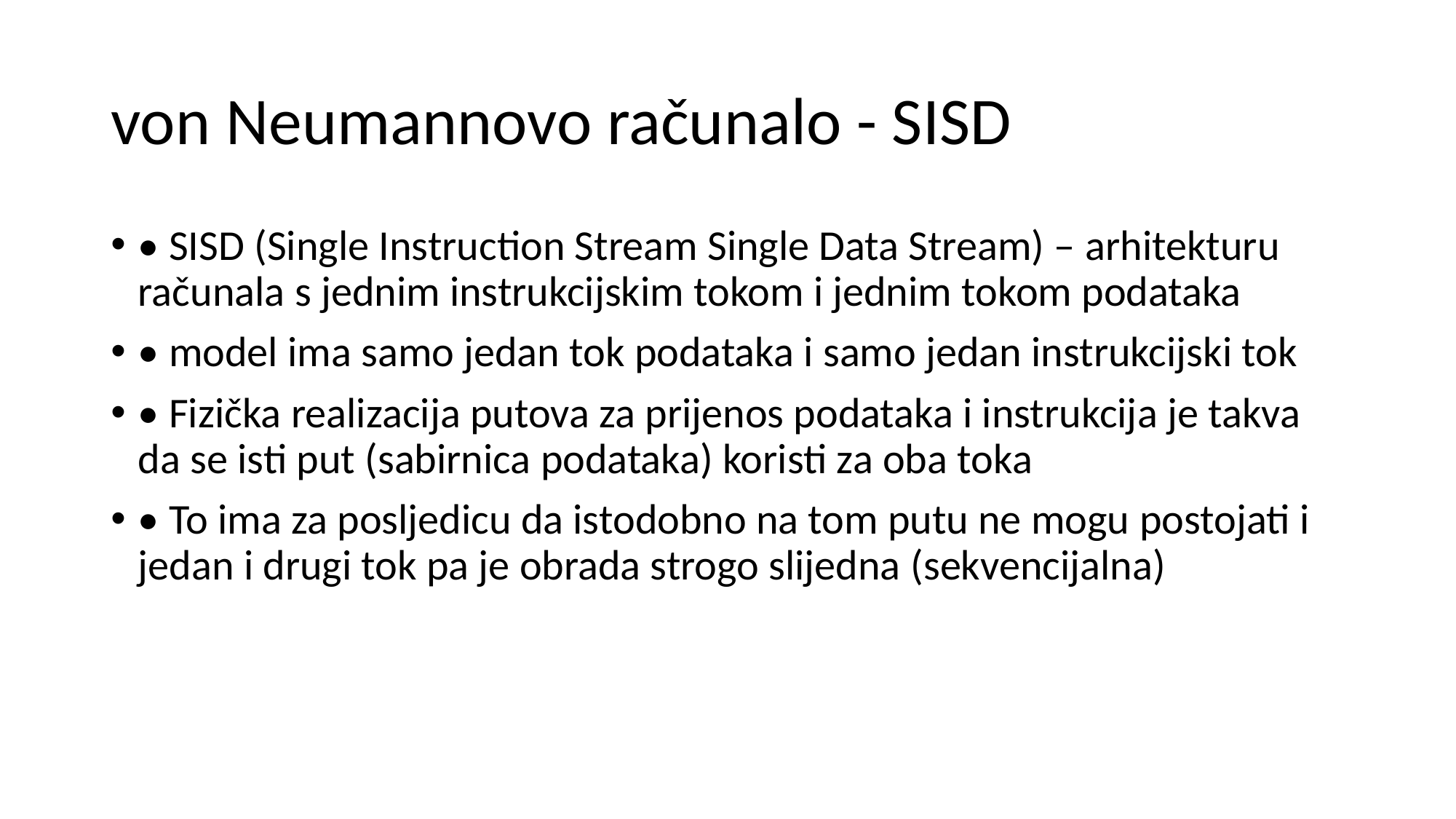

# von Neumannovo računalo - SISD
• SISD (Single Instruction Stream Single Data Stream) – arhitekturu računala s jednim instrukcijskim tokom i jednim tokom podataka
• model ima samo jedan tok podataka i samo jedan instrukcijski tok
• Fizička realizacija putova za prijenos podataka i instrukcija je takva da se isti put (sabirnica podataka) koristi za oba toka
• To ima za posljedicu da istodobno na tom putu ne mogu postojati i jedan i drugi tok pa je obrada strogo slijedna (sekvencijalna)